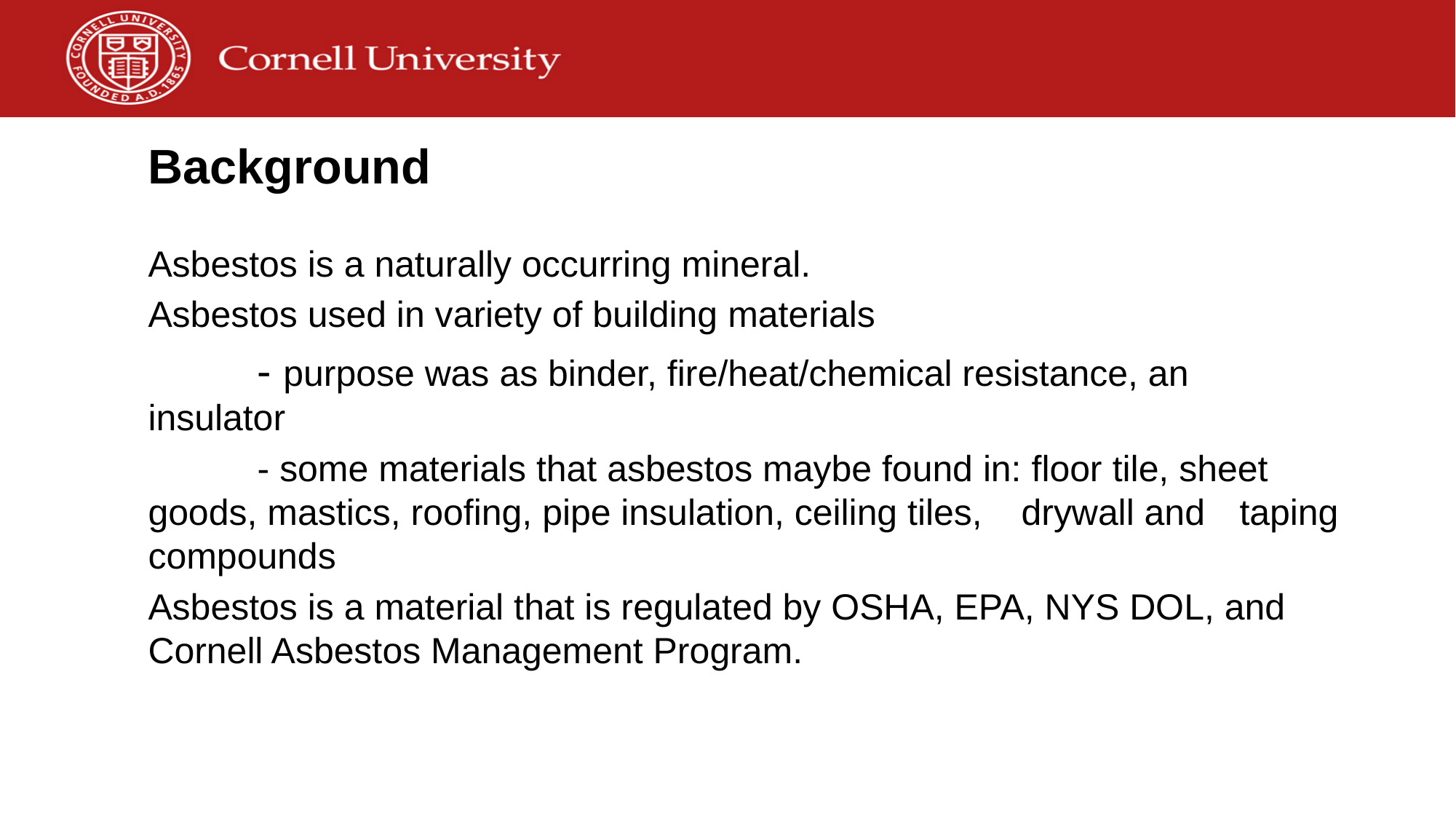

# Background
Asbestos is a naturally occurring mineral.
Asbestos used in variety of building materials
 	- purpose was as binder, fire/heat/chemical resistance, an 	insulator
	- some materials that asbestos maybe found in: floor tile, sheet 	goods, mastics, roofing, pipe insulation, ceiling tiles, 	drywall and 	taping compounds
Asbestos is a material that is regulated by OSHA, EPA, NYS DOL, and Cornell Asbestos Management Program.